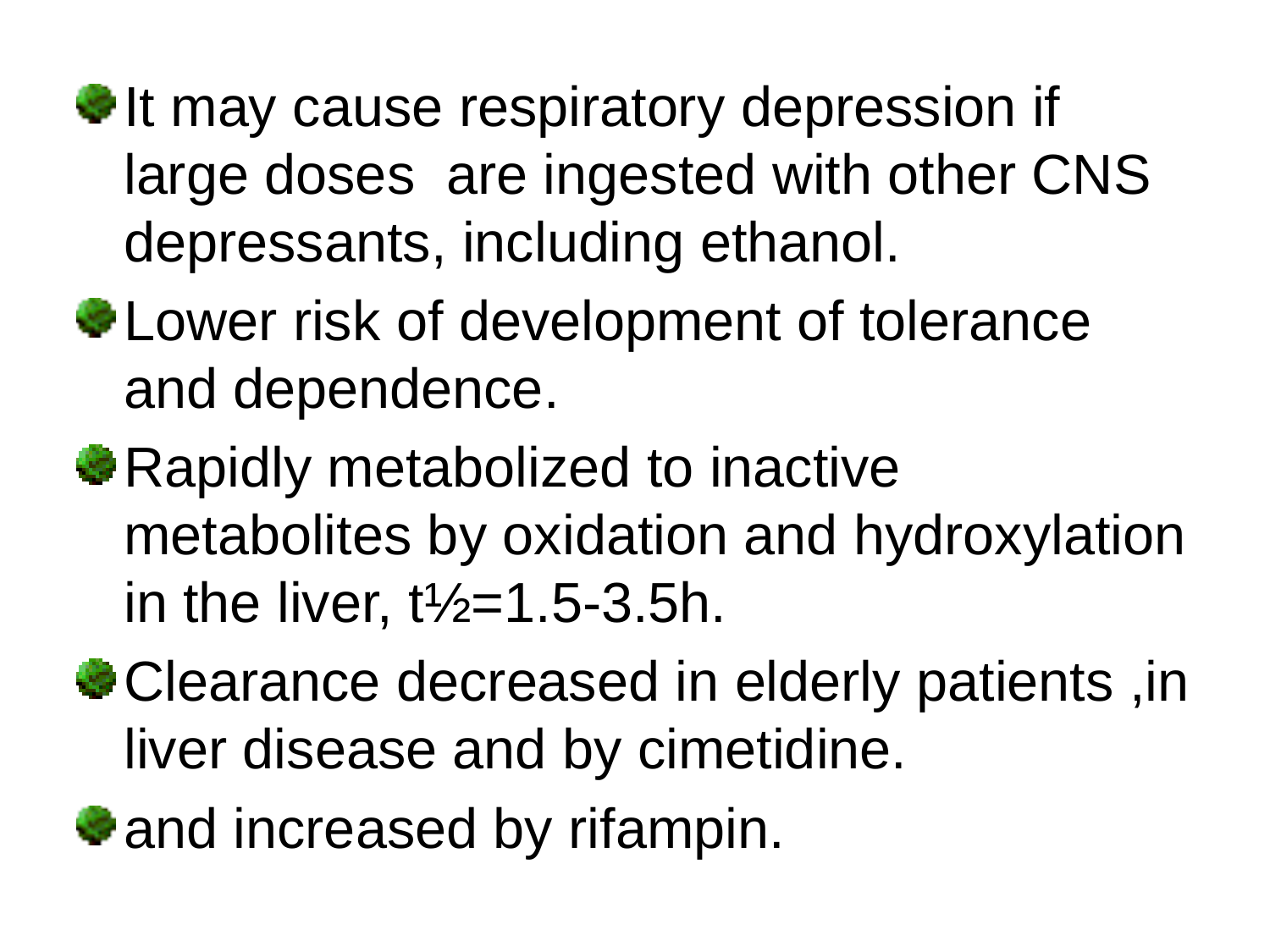

It may cause respiratory depression if large doses  are ingested with other CNS depressants, including ethanol.
Lower risk of development of tolerance and dependence.
Rapidly metabolized to inactive metabolites by oxidation and hydroxylation in the liver, t½=1.5-3.5h.
Clearance decreased in elderly patients ,in liver disease and by cimetidine.
and increased by rifampin.